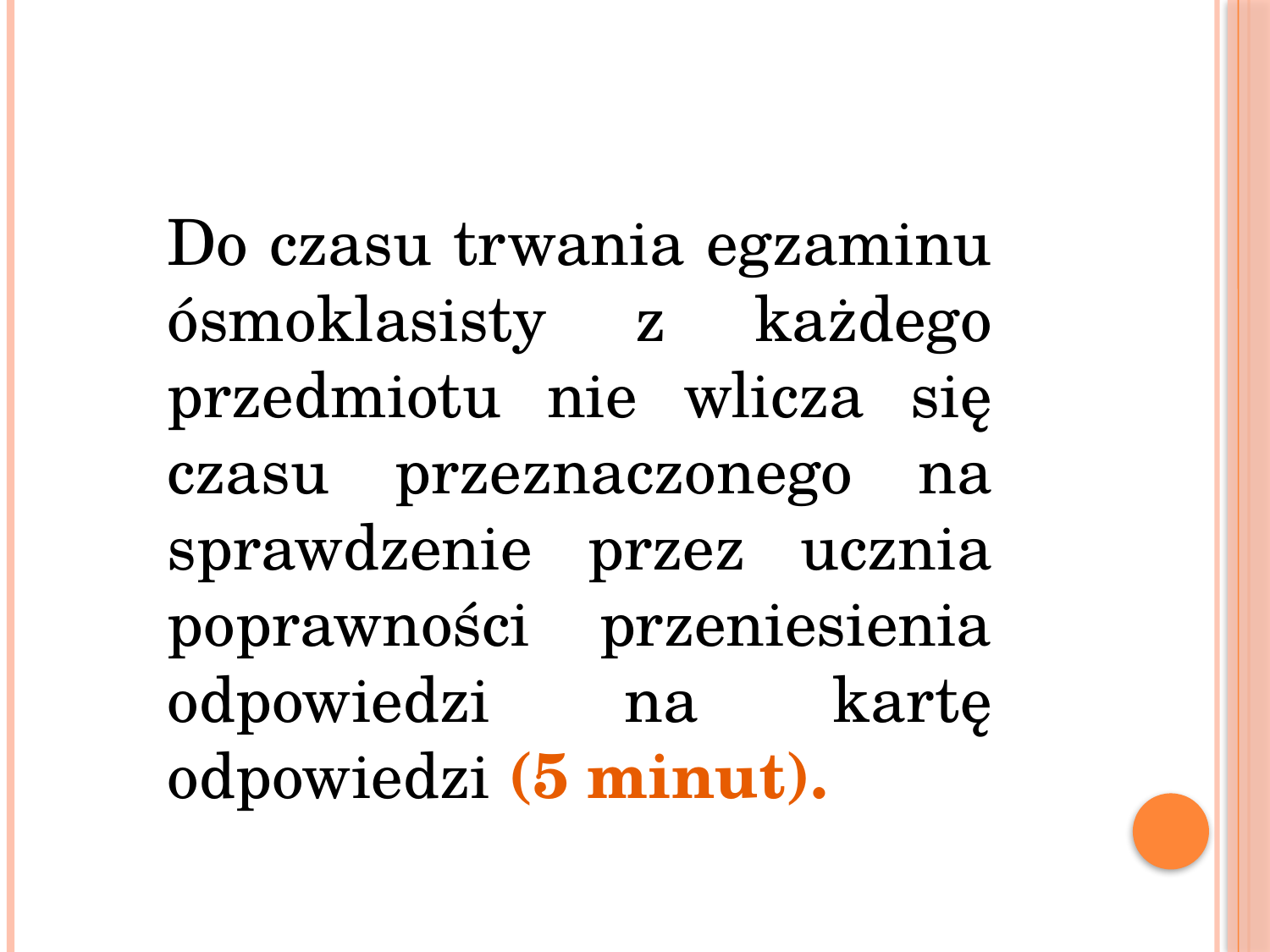

Do czasu trwania egzaminu ósmoklasisty z każdego przedmiotu nie wlicza się czasu przeznaczonego na sprawdzenie przez ucznia poprawności przeniesienia odpowiedzi na kartę odpowiedzi (5 minut).